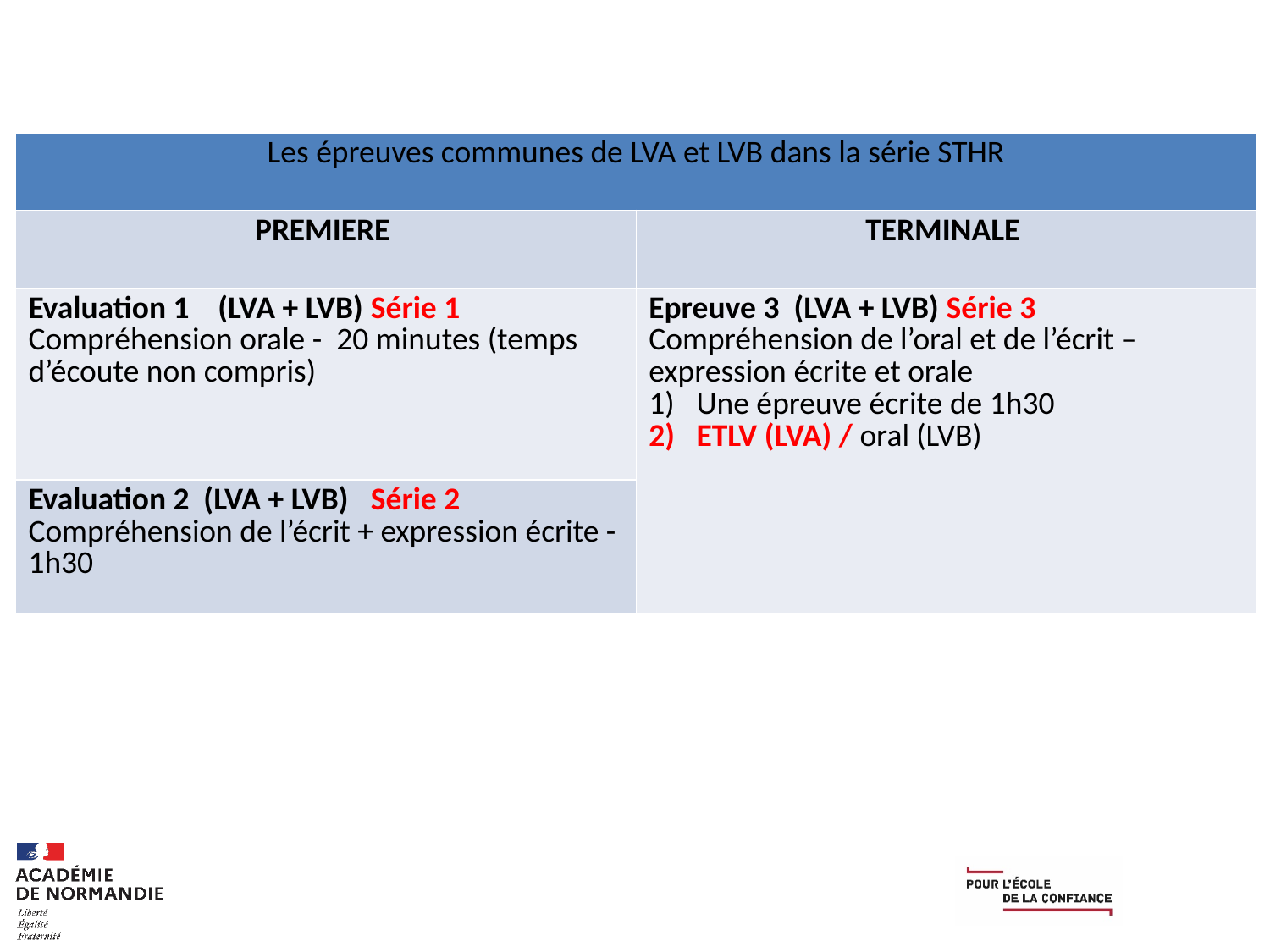

| Les épreuves communes de LVA et LVB dans la série STHR |  |
| --- | --- |
| PREMIERE | TERMINALE |
| Evaluation 1 (LVA + LVB) Série 1 Compréhension orale - 20 minutes (temps d’écoute non compris) | Epreuve 3 (LVA + LVB) Série 3 Compréhension de l’oral et de l’écrit – expression écrite et orale Une épreuve écrite de 1h30 ETLV (LVA) / oral (LVB) |
| Evaluation 2 (LVA + LVB) Série 2 Compréhension de l’écrit + expression écrite - 1h30 |  |